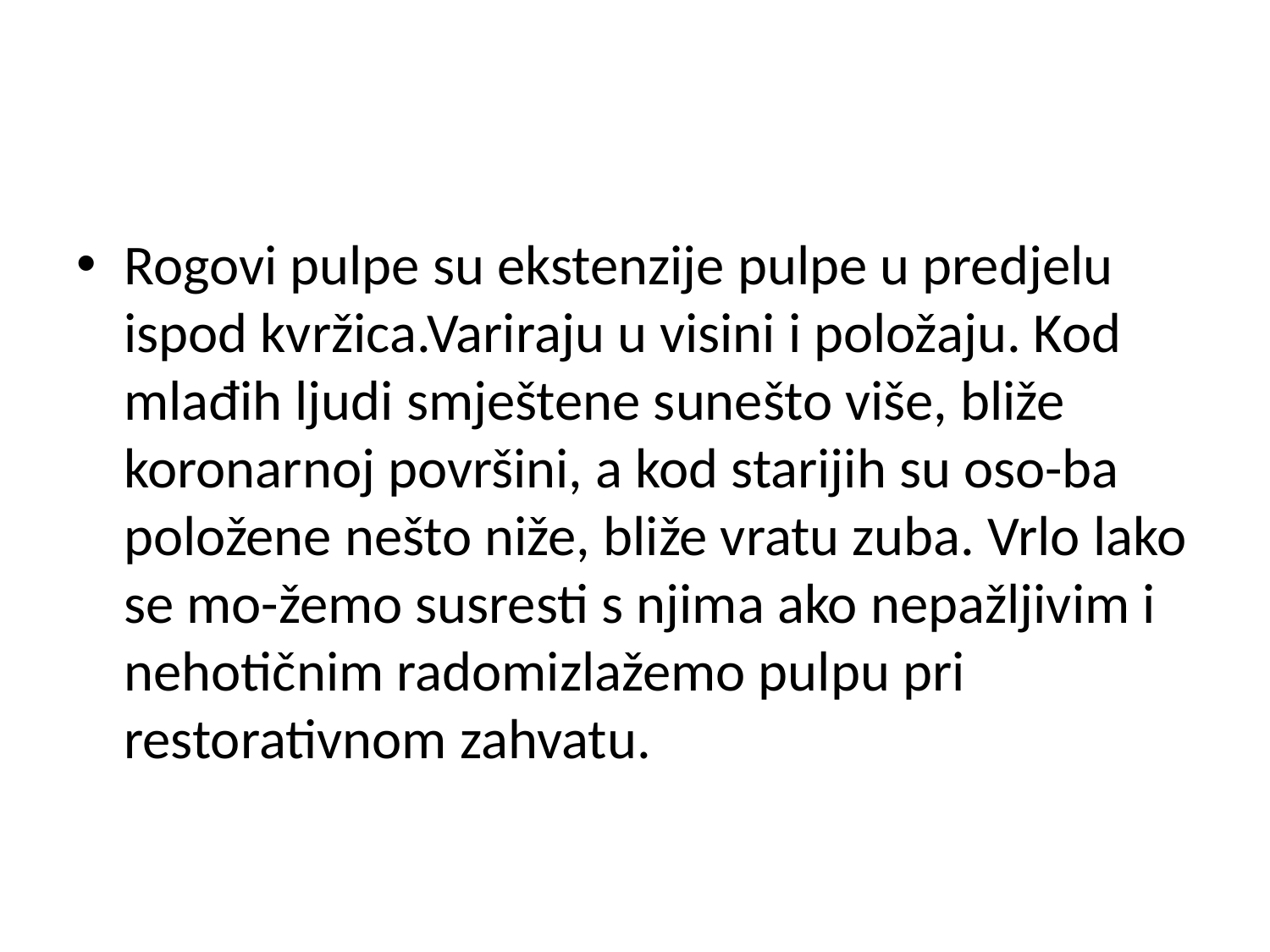

#
Rogovi pulpe su ekstenzije pulpe u predjelu ispod kvržica.Variraju u visini i položaju. Kod mlađih ljudi smještene sunešto više, bliže koronarnoj površini, a kod starijih su oso-ba položene nešto niže, bliže vratu zuba. Vrlo lako se mo-žemo susresti s njima ako nepažljivim i nehotičnim radomizlažemo pulpu pri restorativnom zahvatu.